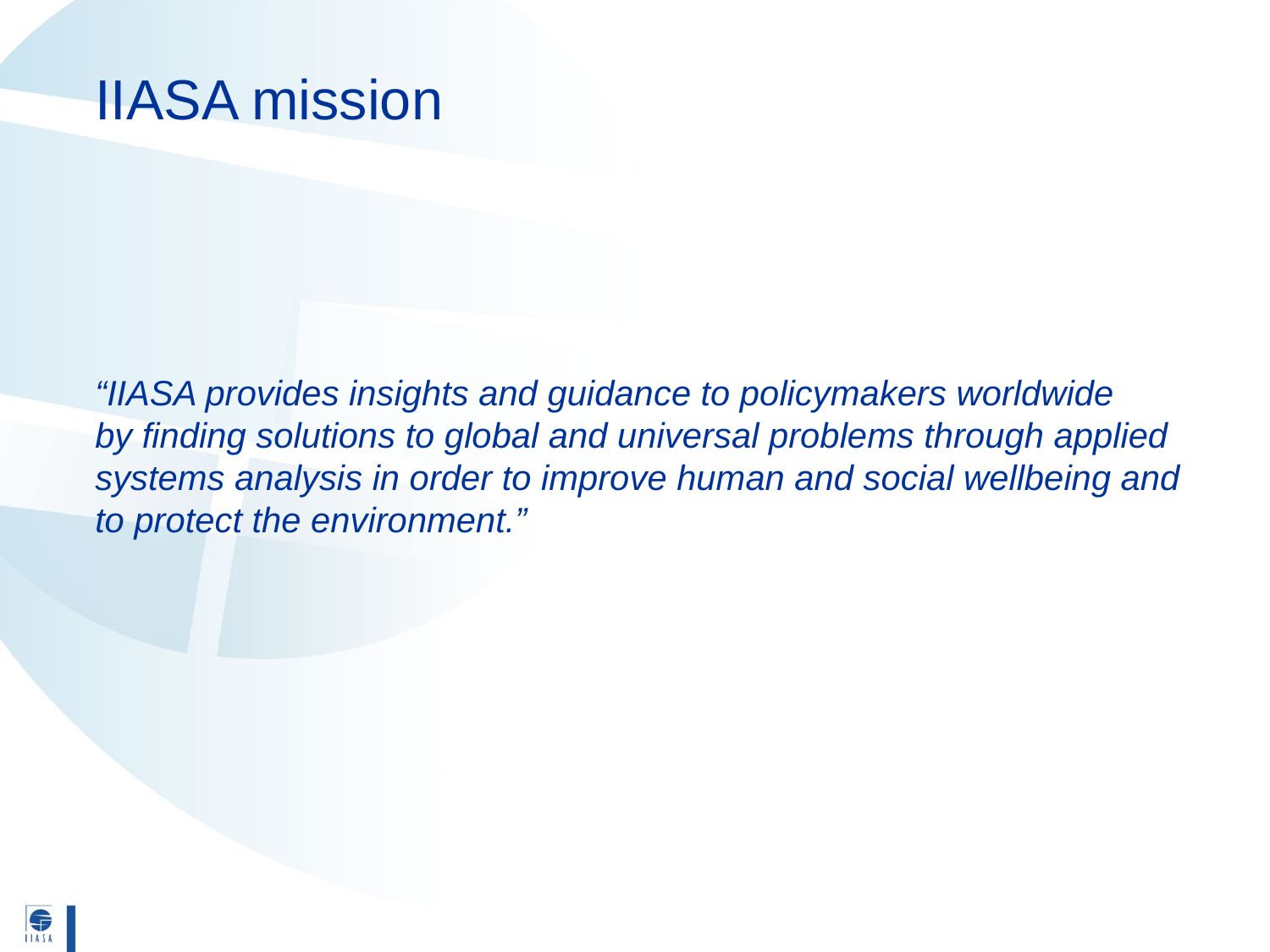

# IIASA mission

“IIASA provides insights and guidance to policymakers worldwide
by finding solutions to global and universal problems through applied systems analysis in order to improve human and social wellbeing and to protect the environment.”